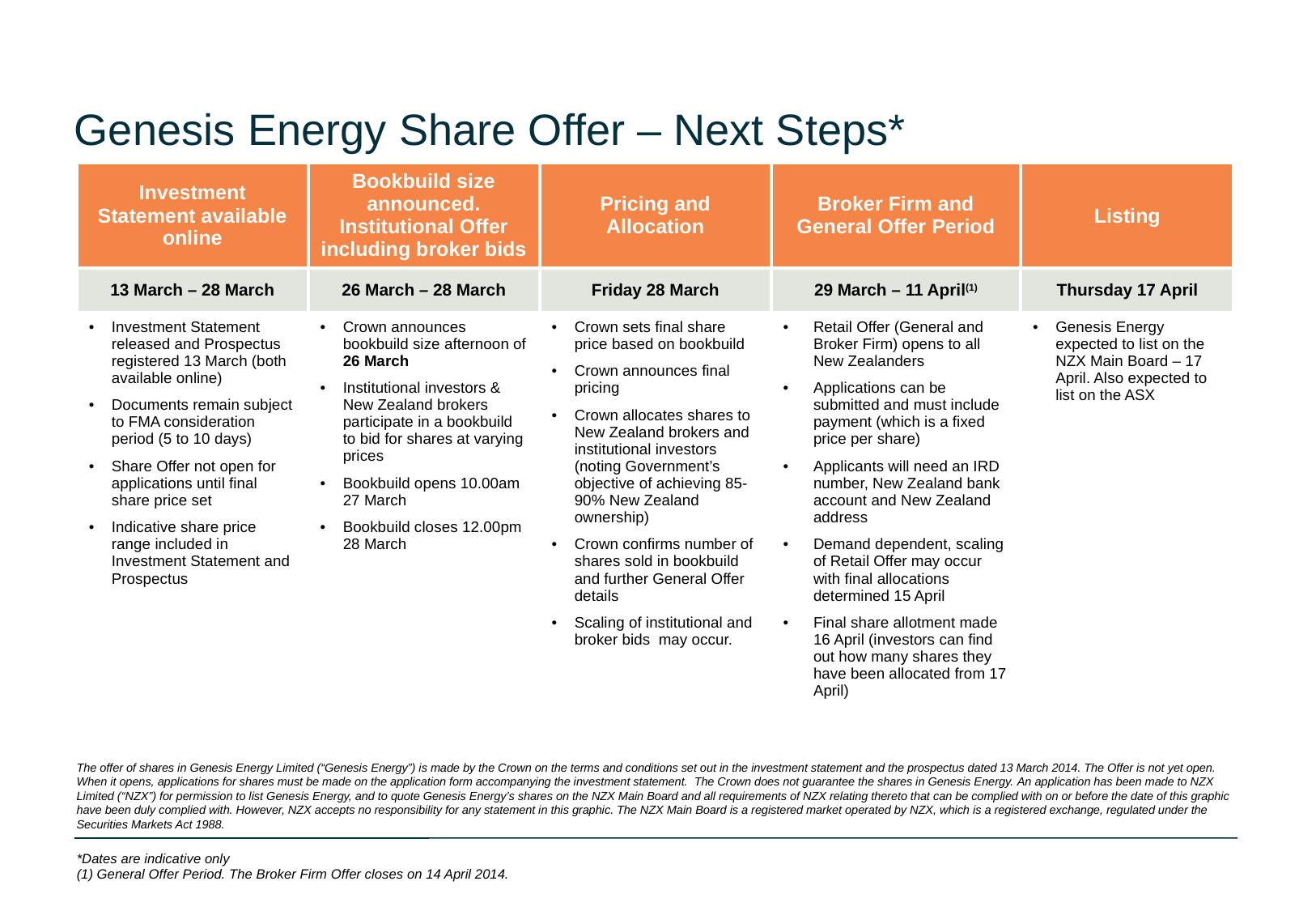

# Genesis Energy Share Offer – Next Steps*
| Investment Statement available online | Bookbuild size announced. Institutional Offer including broker bids | Pricing and Allocation | Broker Firm and General Offer Period | Listing |
| --- | --- | --- | --- | --- |
| 13 March – 28 March | 26 March – 28 March | Friday 28 March | 29 March – 11 April(1) | Thursday 17 April |
| Investment Statement released and Prospectus registered 13 March (both available online) Documents remain subject to FMA consideration period (5 to 10 days) Share Offer not open for applications until final share price set Indicative share price range included in Investment Statement and Prospectus | Crown announces bookbuild size afternoon of 26 March Institutional investors & New Zealand brokers participate in a bookbuild to bid for shares at varying prices Bookbuild opens 10.00am 27 March Bookbuild closes 12.00pm 28 March | Crown sets final share price based on bookbuild Crown announces final pricing Crown allocates shares to New Zealand brokers and institutional investors (noting Government’s objective of achieving 85-90% New Zealand ownership) Crown confirms number of shares sold in bookbuild and further General Offer details Scaling of institutional and broker bids may occur. | Retail Offer (General and Broker Firm) opens to all New Zealanders Applications can be submitted and must include payment (which is a fixed price per share) Applicants will need an IRD number, New Zealand bank account and New Zealand address Demand dependent, scaling of Retail Offer may occur with final allocations determined 15 April Final share allotment made 16 April (investors can find out how many shares they have been allocated from 17 April) | Genesis Energy expected to list on the NZX Main Board – 17 April. Also expected to list on the ASX |
The offer of shares in Genesis Energy Limited (“Genesis Energy”) is made by the Crown on the terms and conditions set out in the investment statement and the prospectus dated 13 March 2014. The Offer is not yet open. When it opens, applications for shares must be made on the application form accompanying the investment statement.  The Crown does not guarantee the shares in Genesis Energy. An application has been made to NZX Limited (“NZX”) for permission to list Genesis Energy, and to quote Genesis Energy’s shares on the NZX Main Board and all requirements of NZX relating thereto that can be complied with on or before the date of this graphic have been duly complied with. However, NZX accepts no responsibility for any statement in this graphic. The NZX Main Board is a registered market operated by NZX, which is a registered exchange, regulated under the Securities Markets Act 1988.
*Dates are indicative only
(1) General Offer Period. The Broker Firm Offer closes on 14 April 2014.